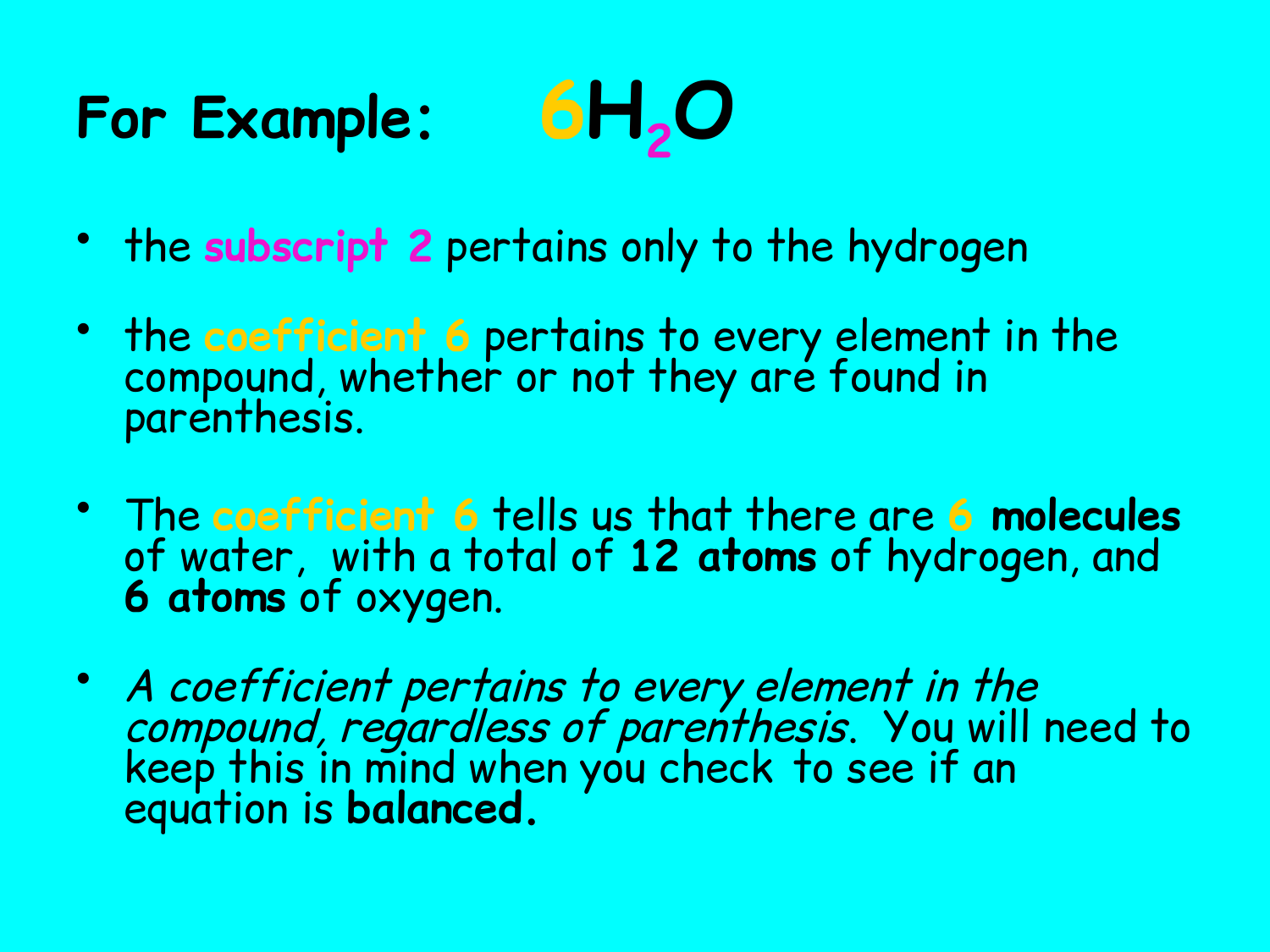

# For Example:   6H2O
the subscript 2 pertains only to the hydrogen

the coefficient 6 pertains to every element in the compound, whether or not they are found in parenthesis.

The coefficient 6 tells us that there are 6 molecules of water,  with a total of 12 atoms of hydrogen, and 6 atoms of oxygen.

A coefficient pertains to every element in the compound, regardless of parenthesis.  You will need to keep this in mind when you check to see if an equation is balanced.